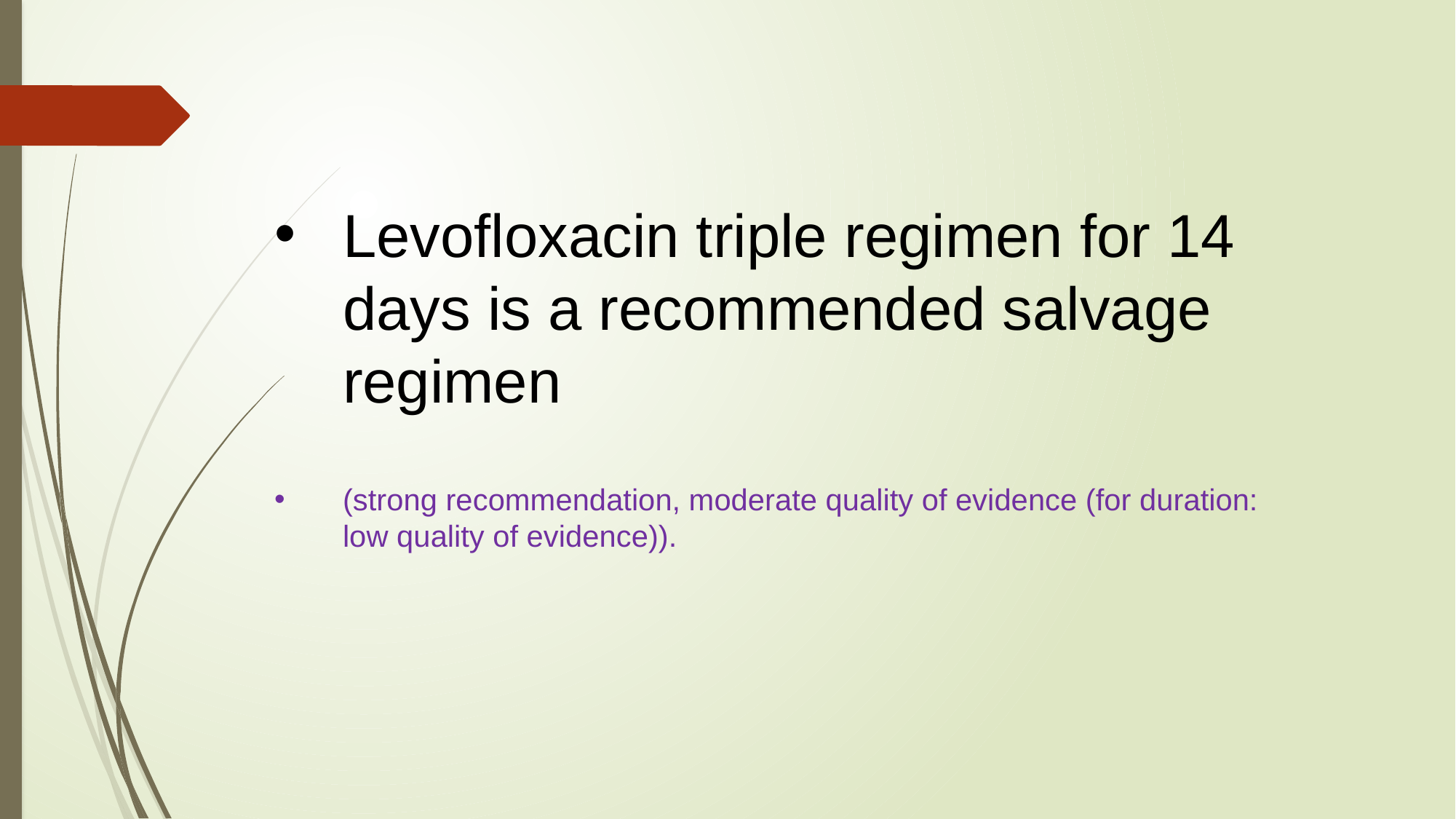

Levofloxacin triple regimen for 14 days is a recommended salvage regimen

(strong recommendation, moderate quality of evidence (for duration: low quality of evidence)).